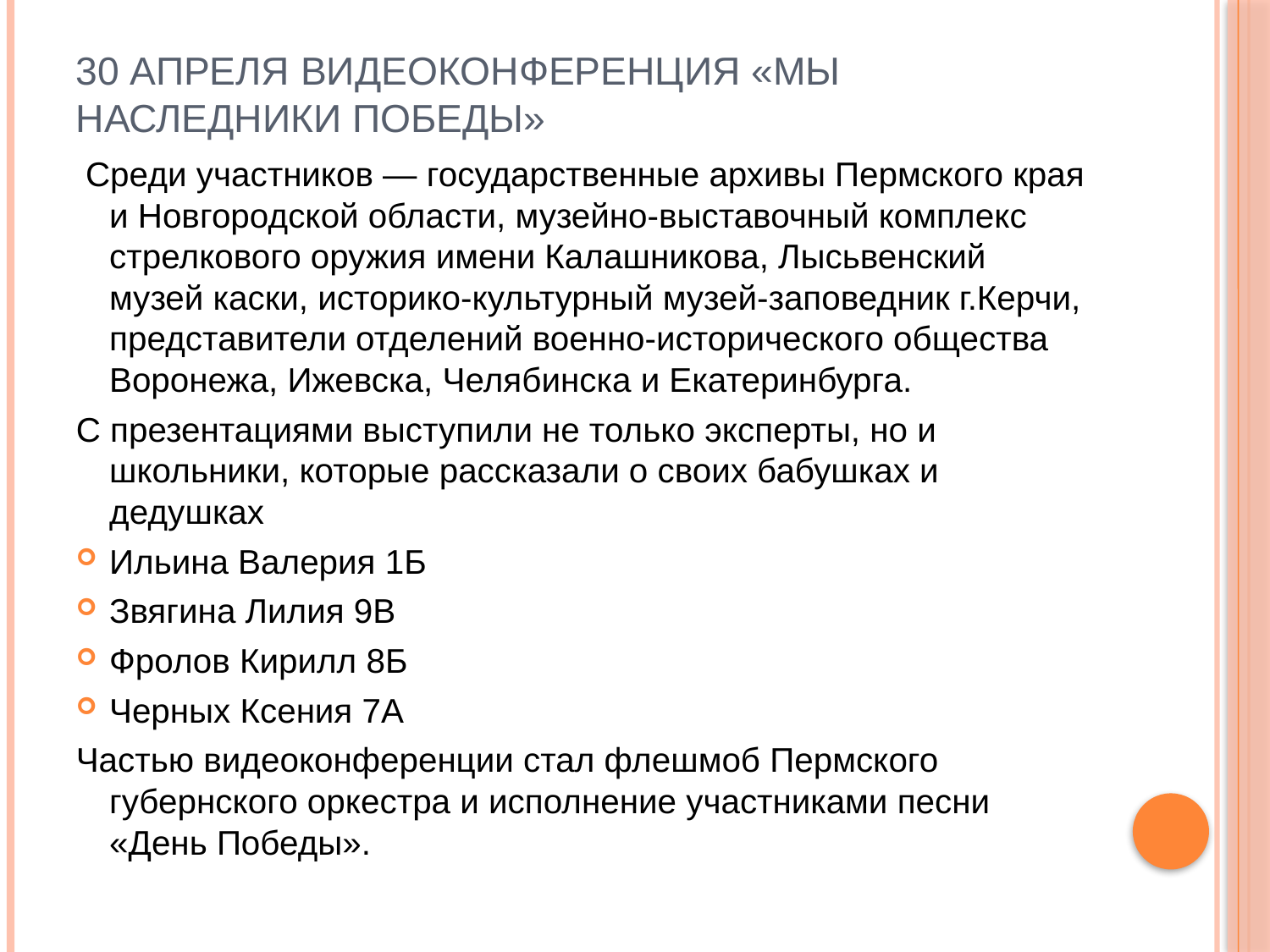

# 30 апреля видеоконференция «Мы наследники Победы»
 Среди участников — государственные архивы Пермского края и Новгородской области, музейно-выставочный комплекс стрелкового оружия имени Калашникова, Лысьвенский музей каски, историко-культурный музей-заповедник г.Керчи, представители отделений военно-исторического общества Воронежа, Ижевска, Челябинска и Екатеринбурга.
С презентациями выступили не только эксперты, но и школьники, которые рассказали о своих бабушках и дедушках
Ильина Валерия 1Б
Звягина Лилия 9В
Фролов Кирилл 8Б
Черных Ксения 7А
Частью видеоконференции стал флешмоб Пермского губернского оркестра и исполнение участниками песни «День Победы».